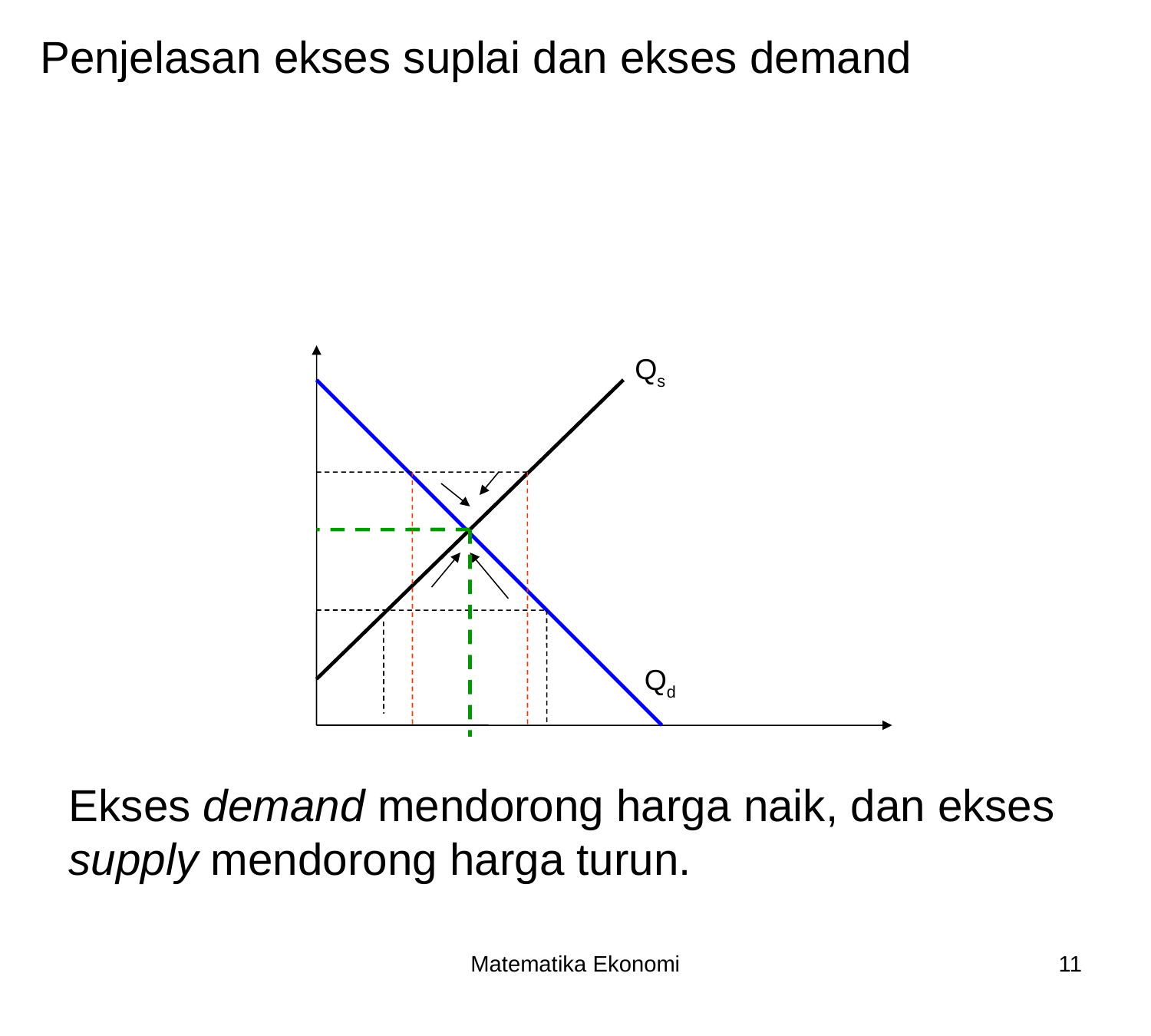

Penjelasan ekses suplai dan ekses demand

Qs

Qd

Ekses demand mendorong harga naik, dan ekses supply mendorong harga turun.
Matematika Ekonomi
11